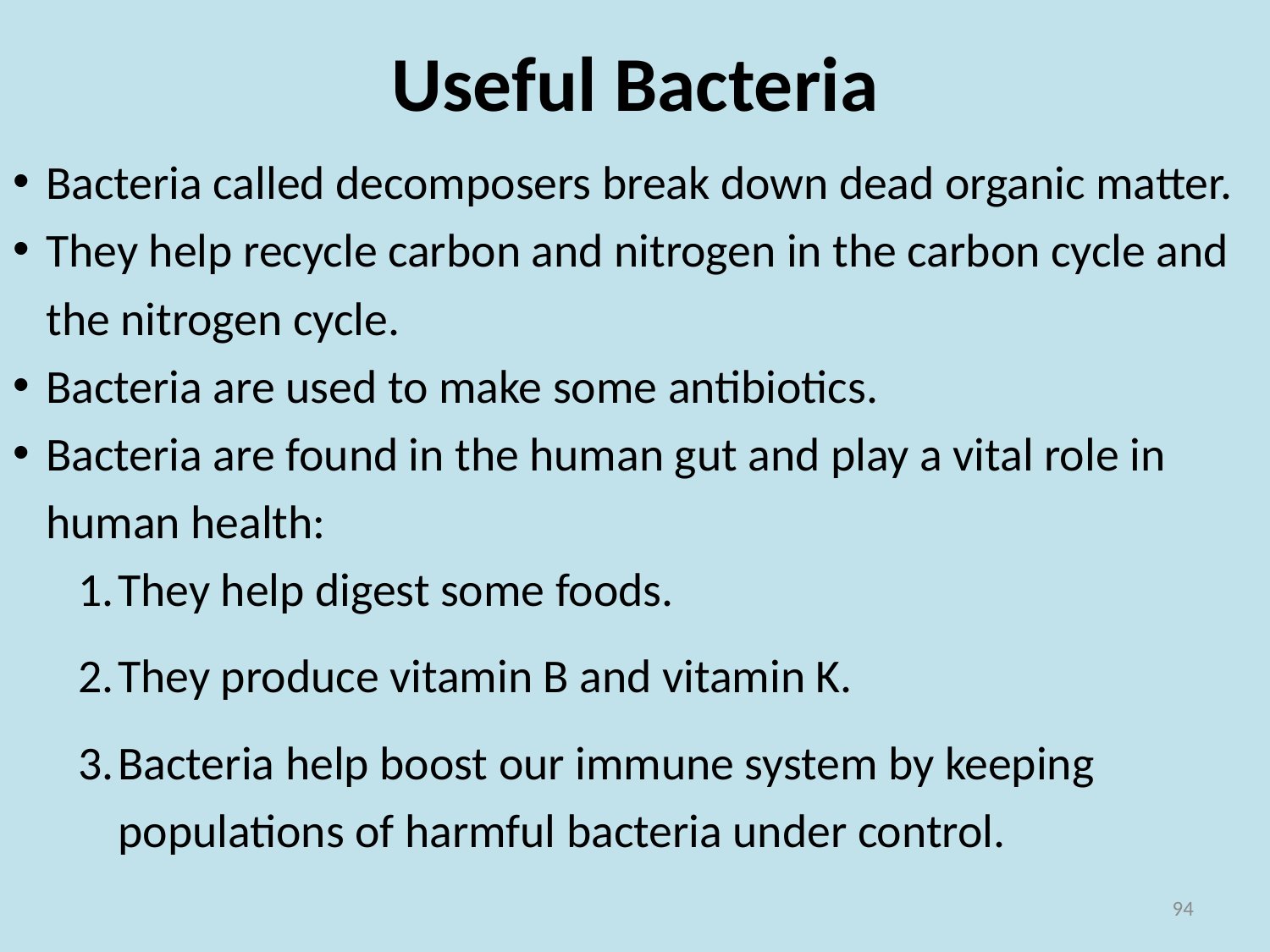

# Useful Bacteria
Bacteria called decomposers break down dead organic matter.
They help recycle carbon and nitrogen in the carbon cycle and
the nitrogen cycle.
Bacteria are used to make some antibiotics.
Bacteria are found in the human gut and play a vital role in human health:
They help digest some foods.
They produce vitamin B and vitamin K.
Bacteria help boost our immune system by keeping populations of harmful bacteria under control.
94